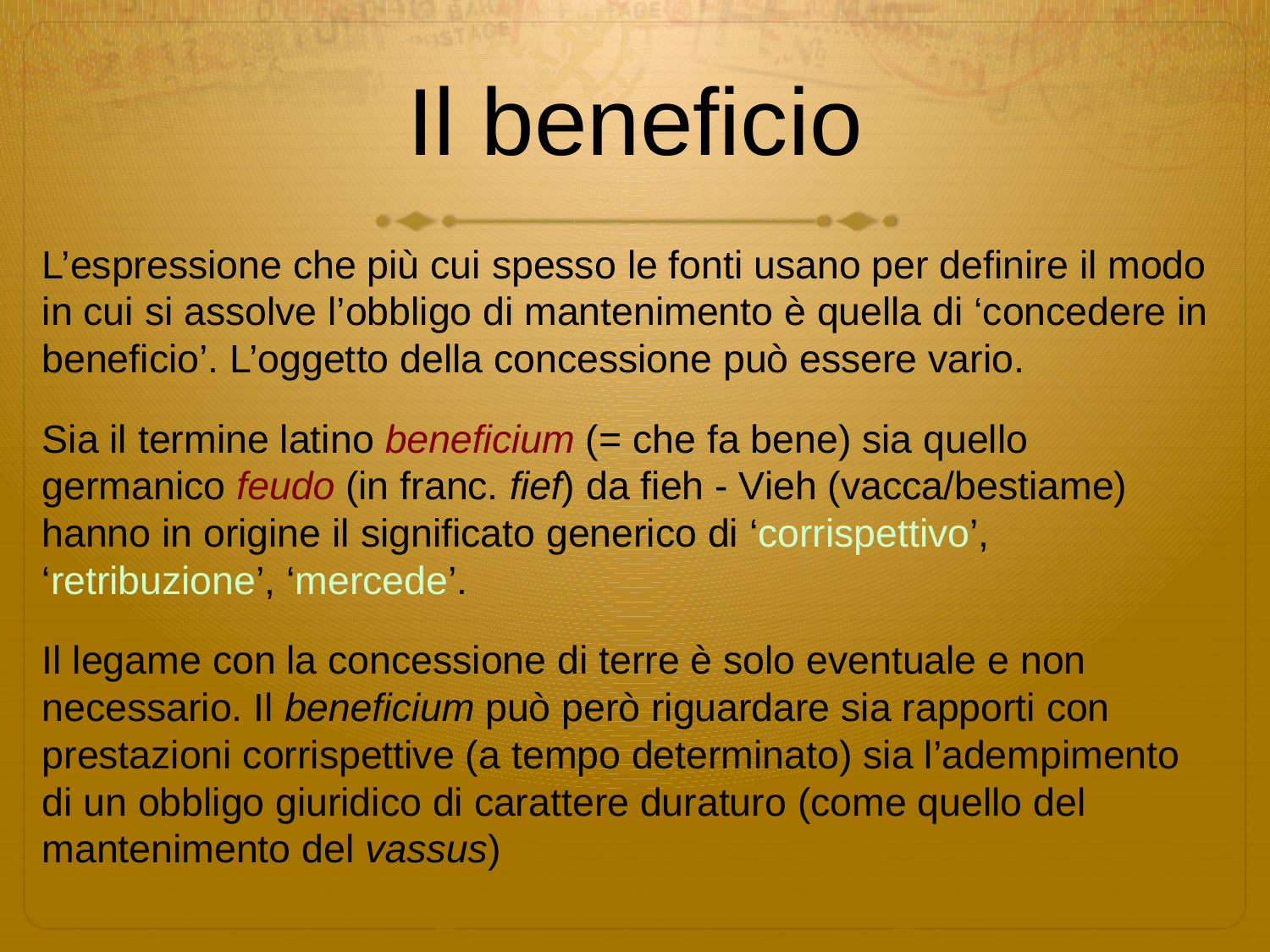

# Il beneficio
L’espressione che più cui spesso le fonti usano per definire il modo in cui si assolve l’obbligo di mantenimento è quella di ‘concedere in beneficio’. L’oggetto della concessione può essere vario.
Sia il termine latino beneficium (= che fa bene) sia quello germanico feudo (in franc. fief) da fieh - Vieh (vacca/bestiame) hanno in origine il significato generico di ‘corrispettivo’, ‘retribuzione’, ‘mercede’.
Il legame con la concessione di terre è solo eventuale e non necessario. Il beneficium può però riguardare sia rapporti con prestazioni corrispettive (a tempo determinato) sia l’adempimento di un obbligo giuridico di carattere duraturo (come quello del mantenimento del vassus)